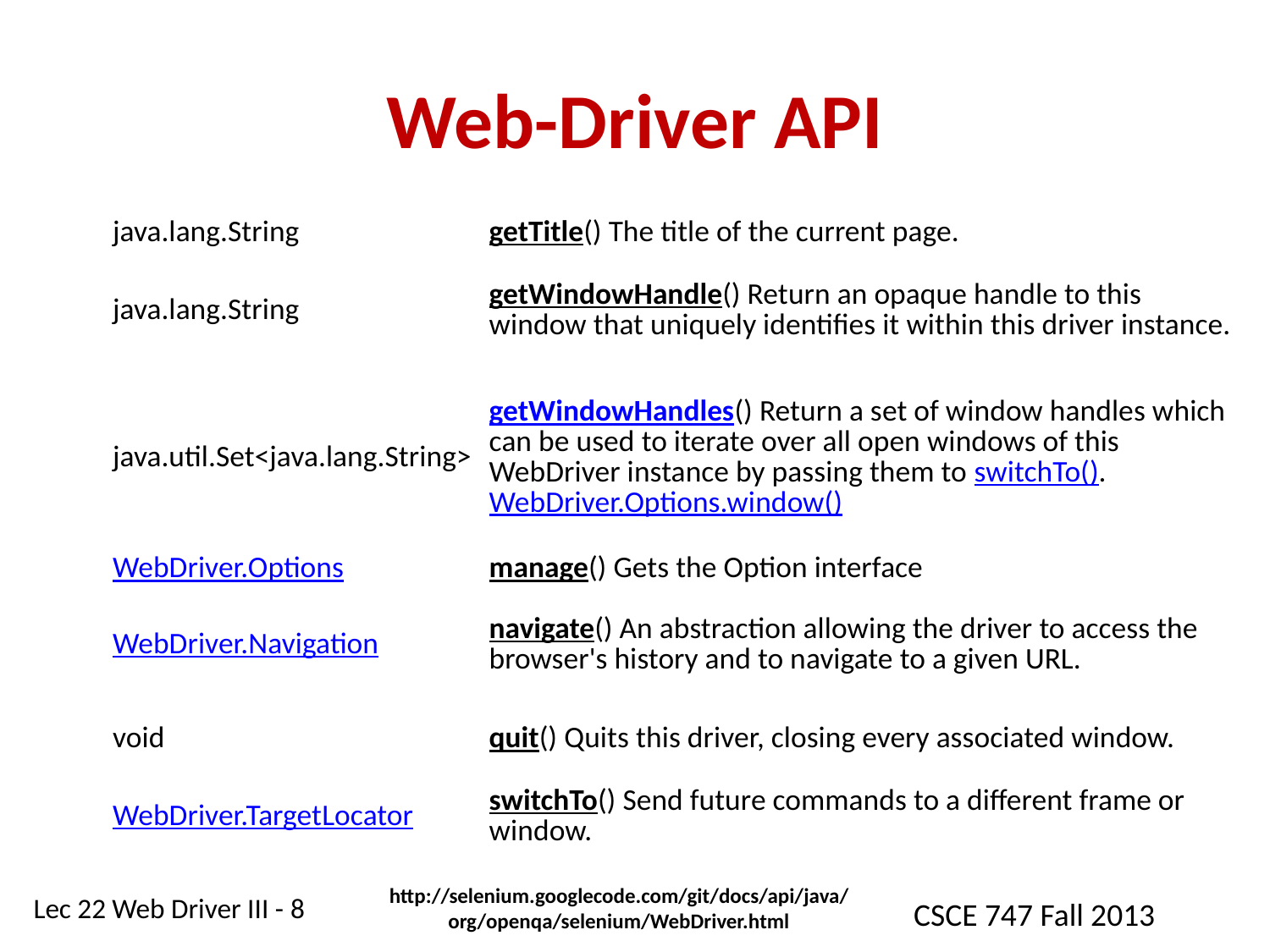

# Web-Driver API
| java.lang.String | getTitle() The title of the current page. |
| --- | --- |
| java.lang.String | getWindowHandle() Return an opaque handle to this window that uniquely identifies it within this driver instance. |
| java.util.Set<java.lang.String> | getWindowHandles() Return a set of window handles which can be used to iterate over all open windows of this WebDriver instance by passing them to switchTo().WebDriver.Options.window() |
| WebDriver.Options | manage() Gets the Option interface |
| WebDriver.Navigation | navigate() An abstraction allowing the driver to access the browser's history and to navigate to a given URL. |
| void | quit() Quits this driver, closing every associated window. |
| WebDriver.TargetLocator | switchTo() Send future commands to a different frame or window. |
http://selenium.googlecode.com/git/docs/api/java/org/openqa/selenium/WebDriver.html